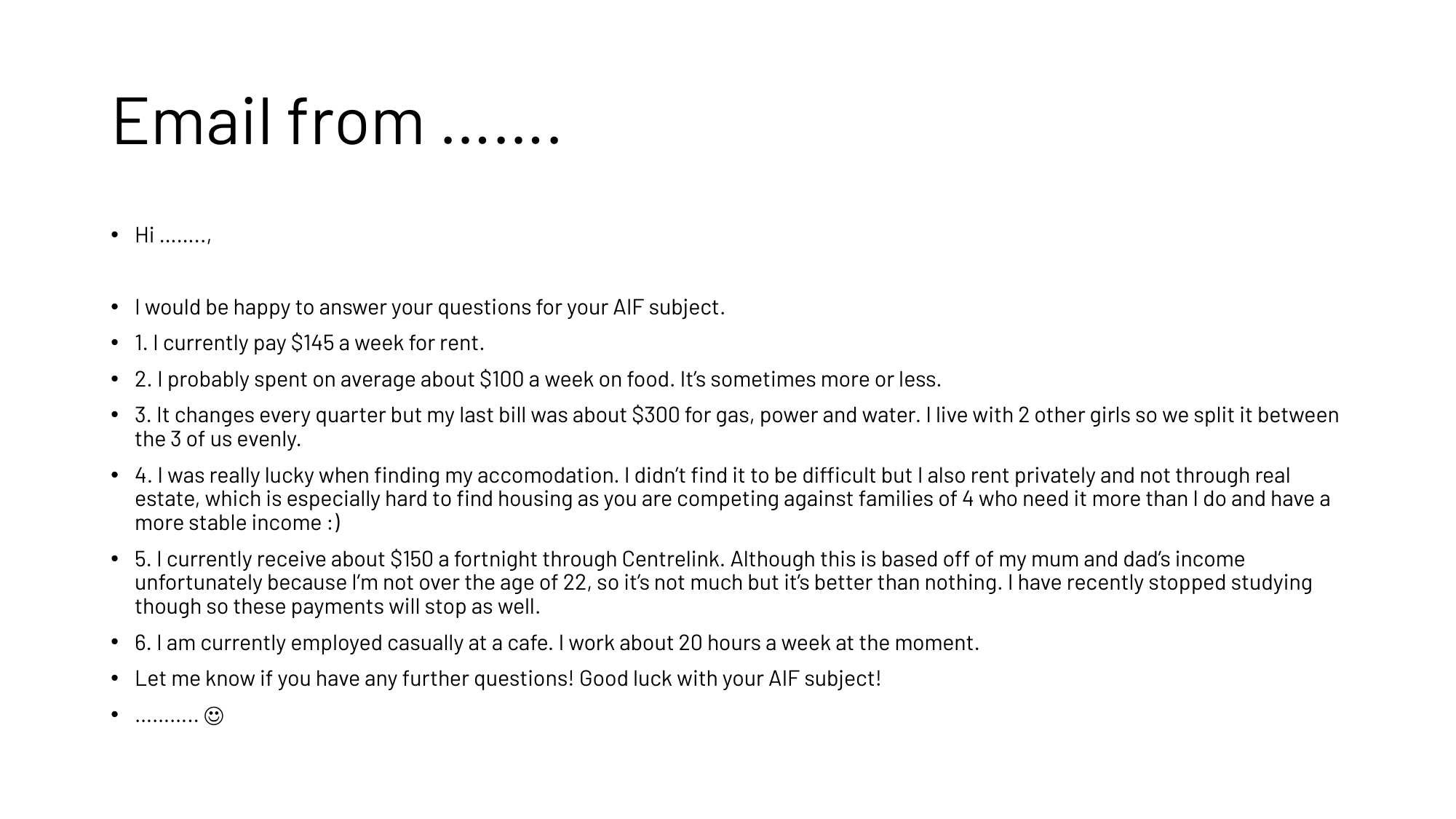

# Email from …….
Hi ……..,

I would be happy to answer your questions for your AIF subject.
1. I currently pay $145 a week for rent.
2. I probably spent on average about $100 a week on food. It’s sometimes more or less.
3. It changes every quarter but my last bill was about $300 for gas, power and water. I live with 2 other girls so we split it between the 3 of us evenly.
4. I was really lucky when finding my accomodation. I didn’t find it to be difficult but I also rent privately and not through real estate, which is especially hard to find housing as you are competing against families of 4 who need it more than I do and have a more stable income :)
5. I currently receive about $150 a fortnight through Centrelink. Although this is based off of my mum and dad’s income unfortunately because I’m not over the age of 22, so it’s not much but it’s better than nothing. I have recently stopped studying though so these payments will stop as well.
6. I am currently employed casually at a cafe. I work about 20 hours a week at the moment.
Let me know if you have any further questions! Good luck with your AIF subject!
……….. ☺️